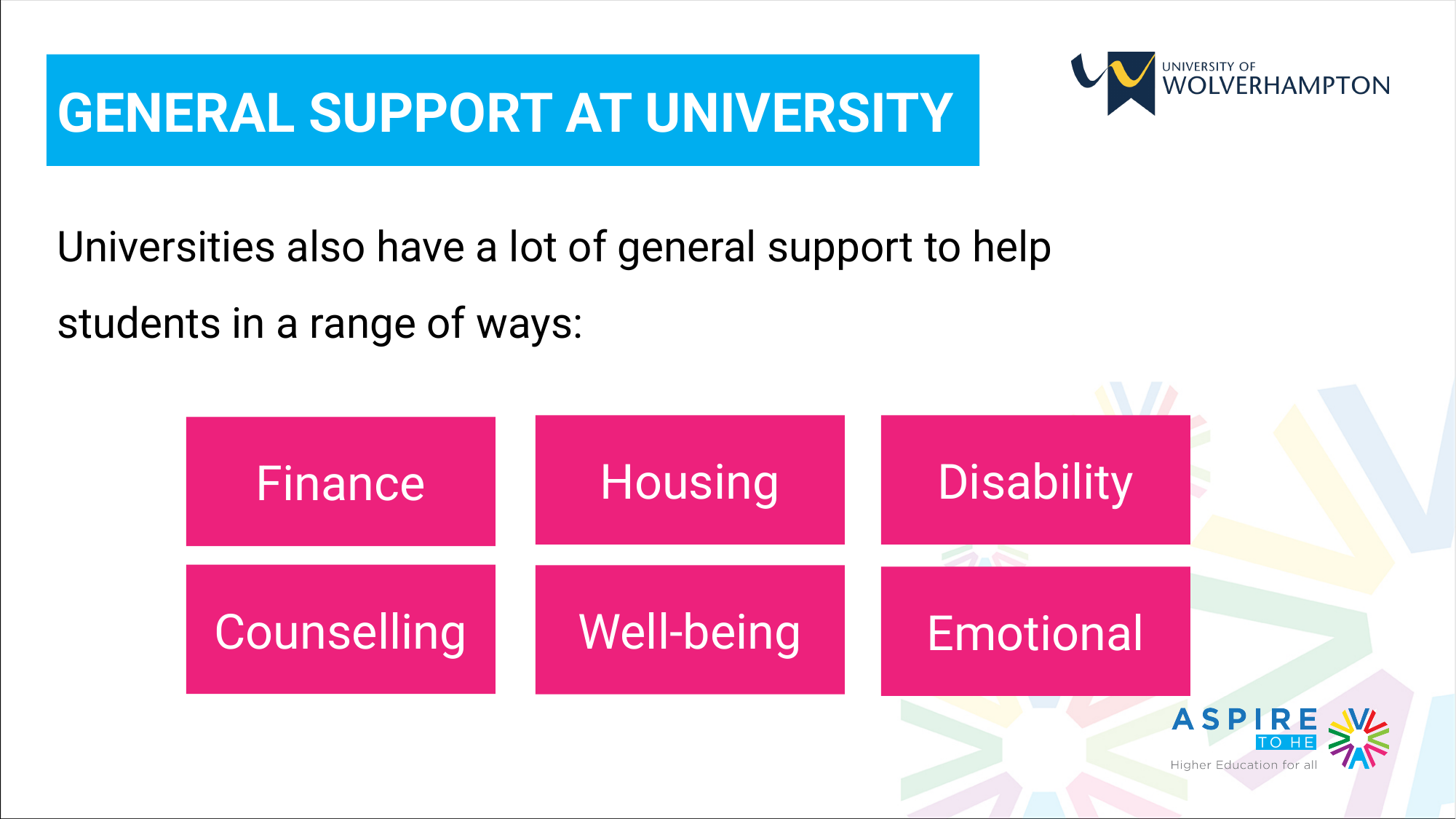

GENERAL SUPPORT AT UNIVERSITY
Universities also have a lot of general support to help students in a range of ways:
Housing
Disability
Finance
Counselling
Well-being
Emotional